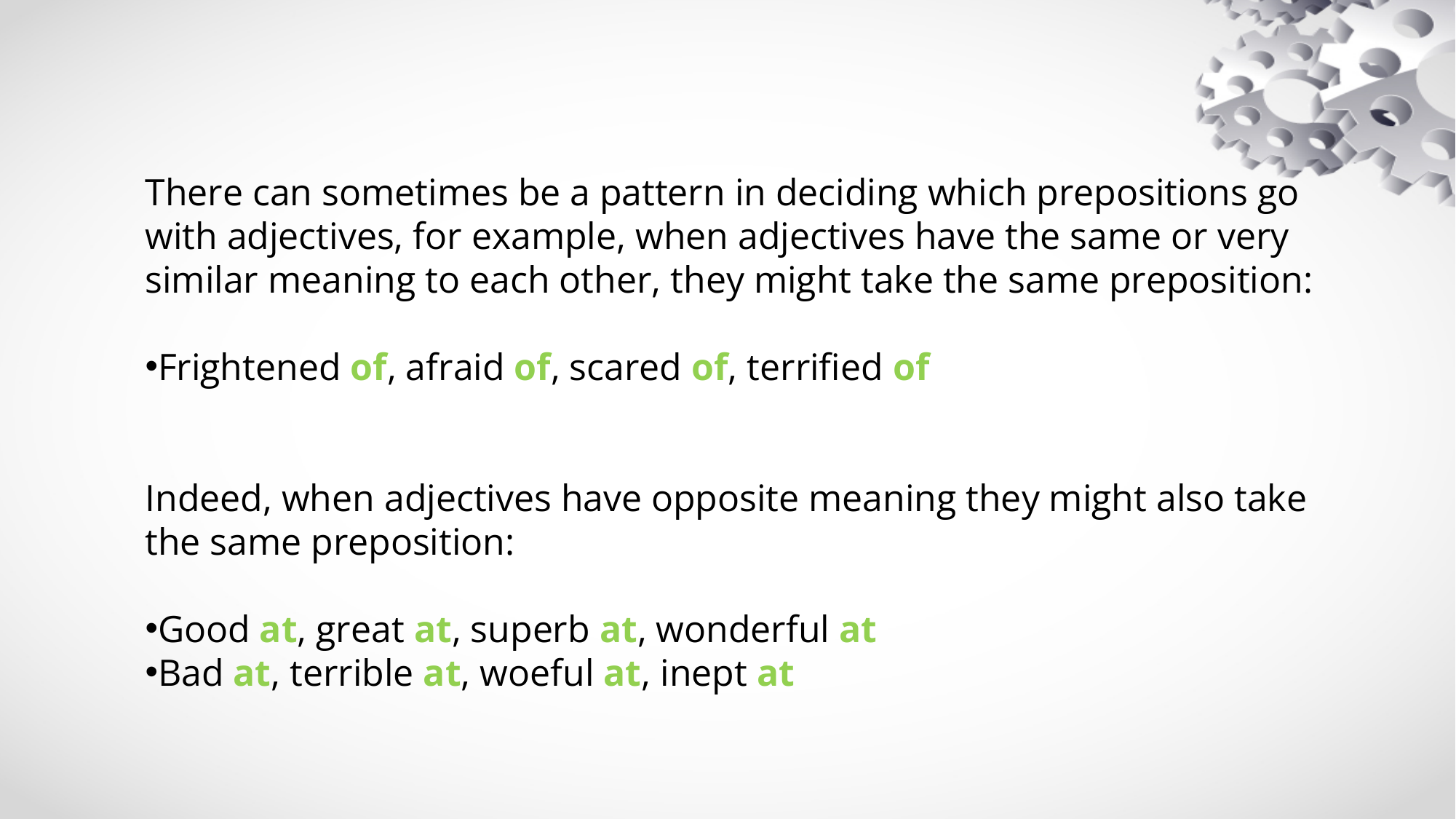

There can sometimes be a pattern in deciding which prepositions go with adjectives, for example, when adjectives have the same or very similar meaning to each other, they might take the same preposition:

Frightened of, afraid of, scared of, terrified of

Indeed, when adjectives have opposite meaning they might also take the same preposition:

Good at, great at, superb at, wonderful at
Bad at, terrible at, woeful at, inept at